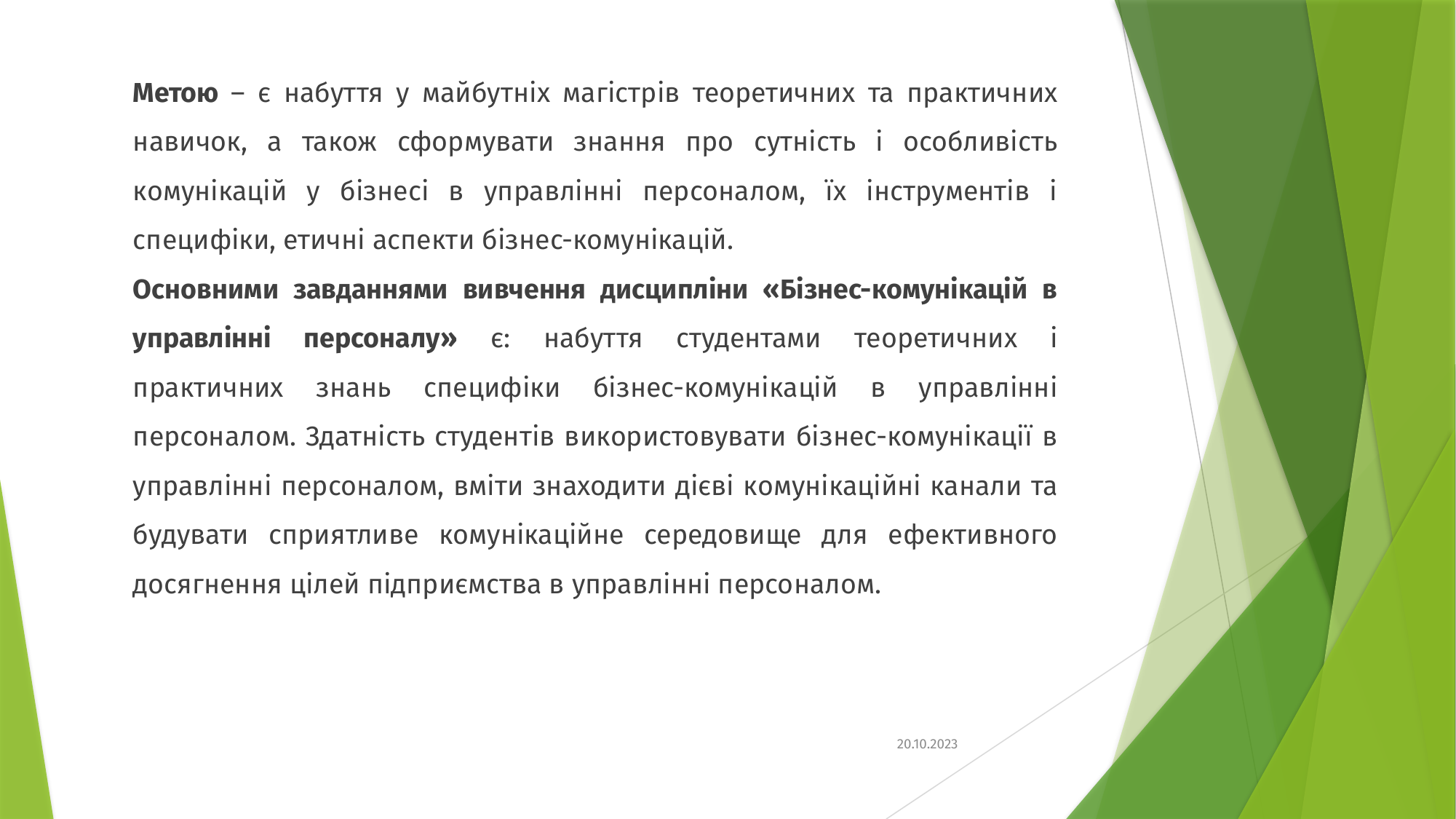

Метою – є набуття у майбутніх магістрів теоретичних та практичних навичок, а також сформувати знання про сутність і особливість комунікацій у бізнесі в управлінні персоналом, їх інструментів і специфіки, етичні аспекти бізнес-комунікацій.
Основними завданнями вивчення дисципліни «Бізнес-комунікацій в управлінні персоналу» є: набуття студентами теоретичних і практичних знань специфіки бізнес-комунікацій в управлінні персоналом. Здатність студентів використовувати бізнес-комунікації в управлінні персоналом, вміти знаходити дієві комунікаційні канали та будувати сприятливе комунікаційне середовище для ефективного досягнення цілей підприємства в управлінні персоналом.

20.10.2023